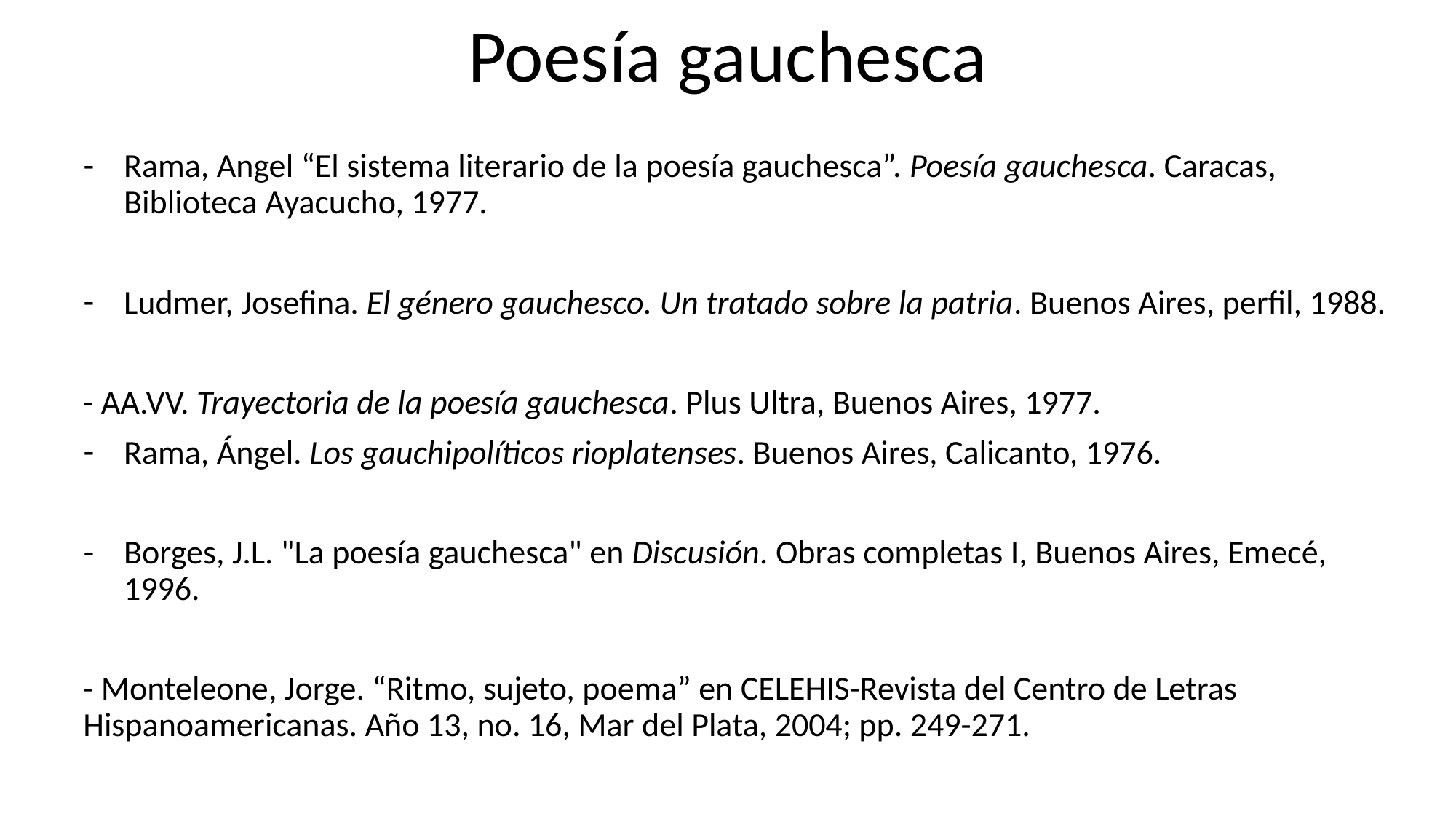

# Poesía gauchesca

Rama, Angel “El sistema literario de la poesía gauchesca”. Poesía gauchesca. Caracas, Biblioteca Ayacucho, 1977.

Ludmer, Josefina. El género gauchesco. Un tratado sobre la patria. Buenos Aires, perfil, 1988.

- AA.VV. Trayectoria de la poesía gauchesca. Plus Ultra, Buenos Aires, 1977.
Rama, Ángel. Los gauchipolíticos rioplatenses. Buenos Aires, Calicanto, 1976.

Borges, J.L. "La poesía gauchesca" en Discusión. Obras completas I, Buenos Aires, Emecé, 1996.

- Monteleone, Jorge. “Ritmo, sujeto, poema” en CELEHIS-Revista del Centro de Letras Hispanoamericanas. Año 13, no. 16, Mar del Plata, 2004; pp. 249-271.